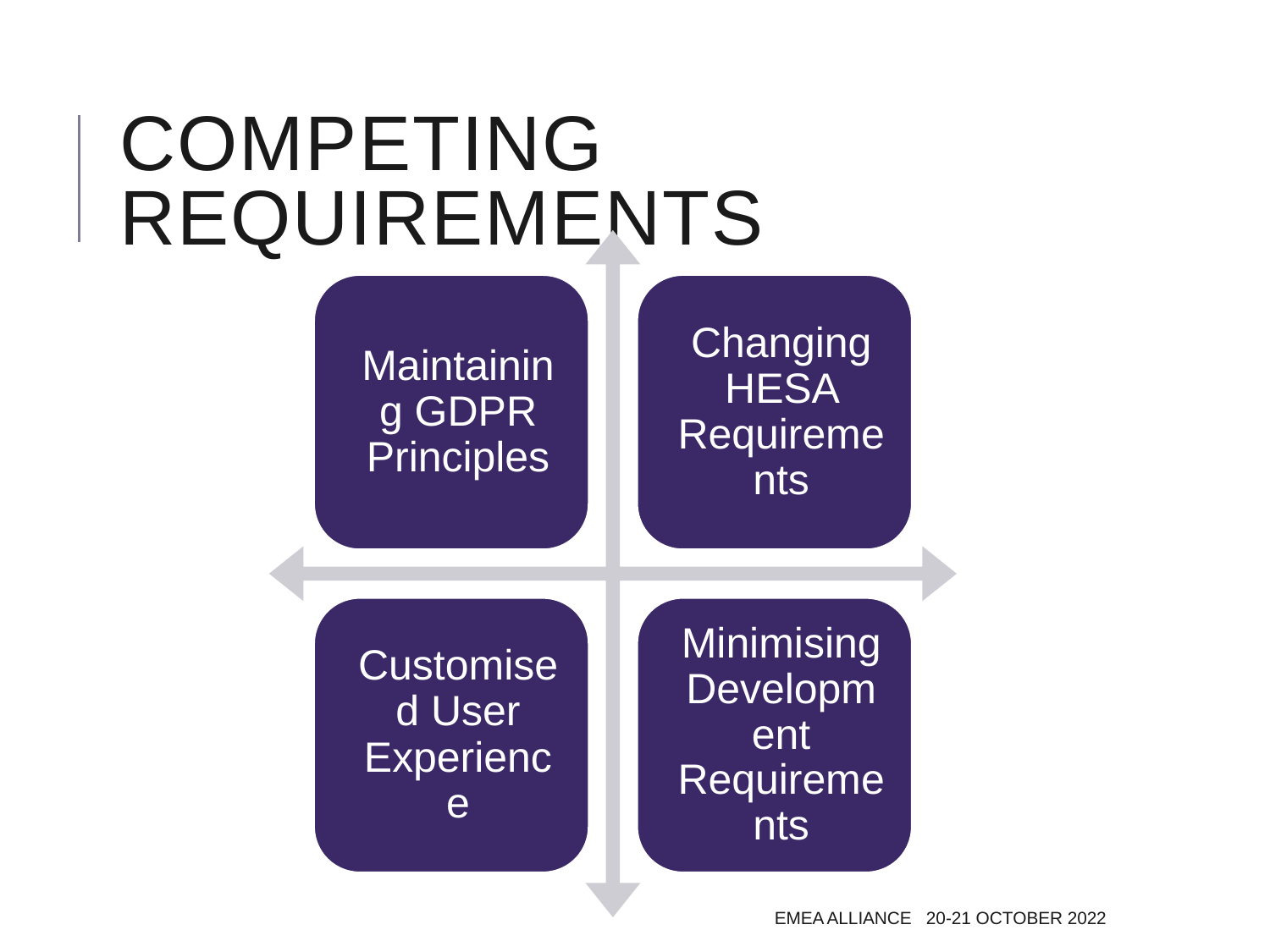

# Competing requirements
Maintaining GDPR Principles
Changing HESA Requirements
Customised User Experience
Minimising Development Requirements
EMEA Alliance   20-21 October 2022